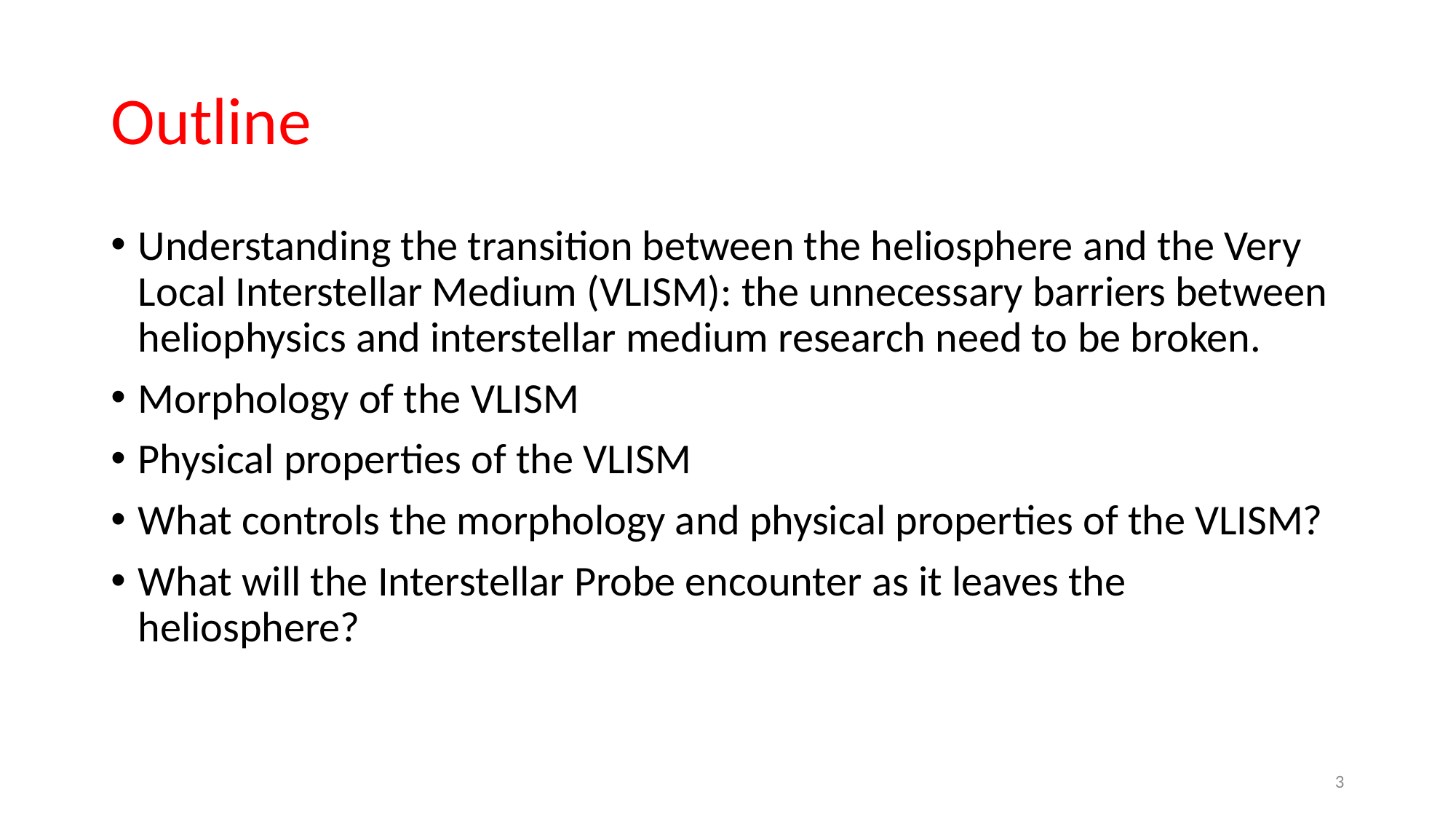

# Outline
Understanding the transition between the heliosphere and the Very Local Interstellar Medium (VLISM): the unnecessary barriers between  heliophysics and interstellar medium research need to be broken.
Morphology of the VLISM
Physical properties of the VLISM
What controls the morphology and physical properties of the VLISM?
What will the Interstellar Probe encounter as it leaves the heliosphere?

3